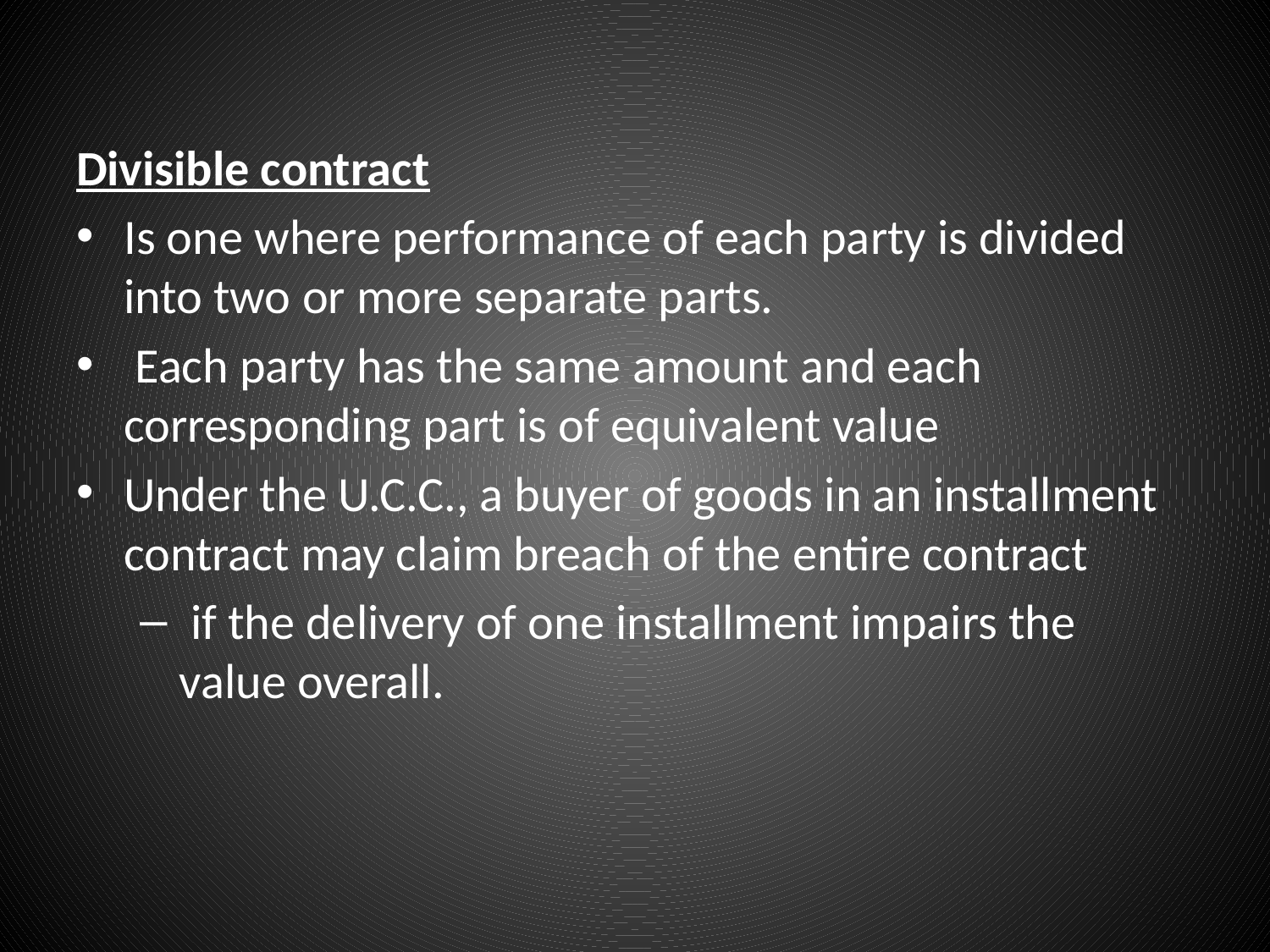

#
Divisible contract
Is one where performance of each party is divided into two or more separate parts.
 Each party has the same amount and each corresponding part is of equivalent value
Under the U.C.C., a buyer of goods in an installment contract may claim breach of the entire contract
 if the delivery of one installment impairs the value overall.